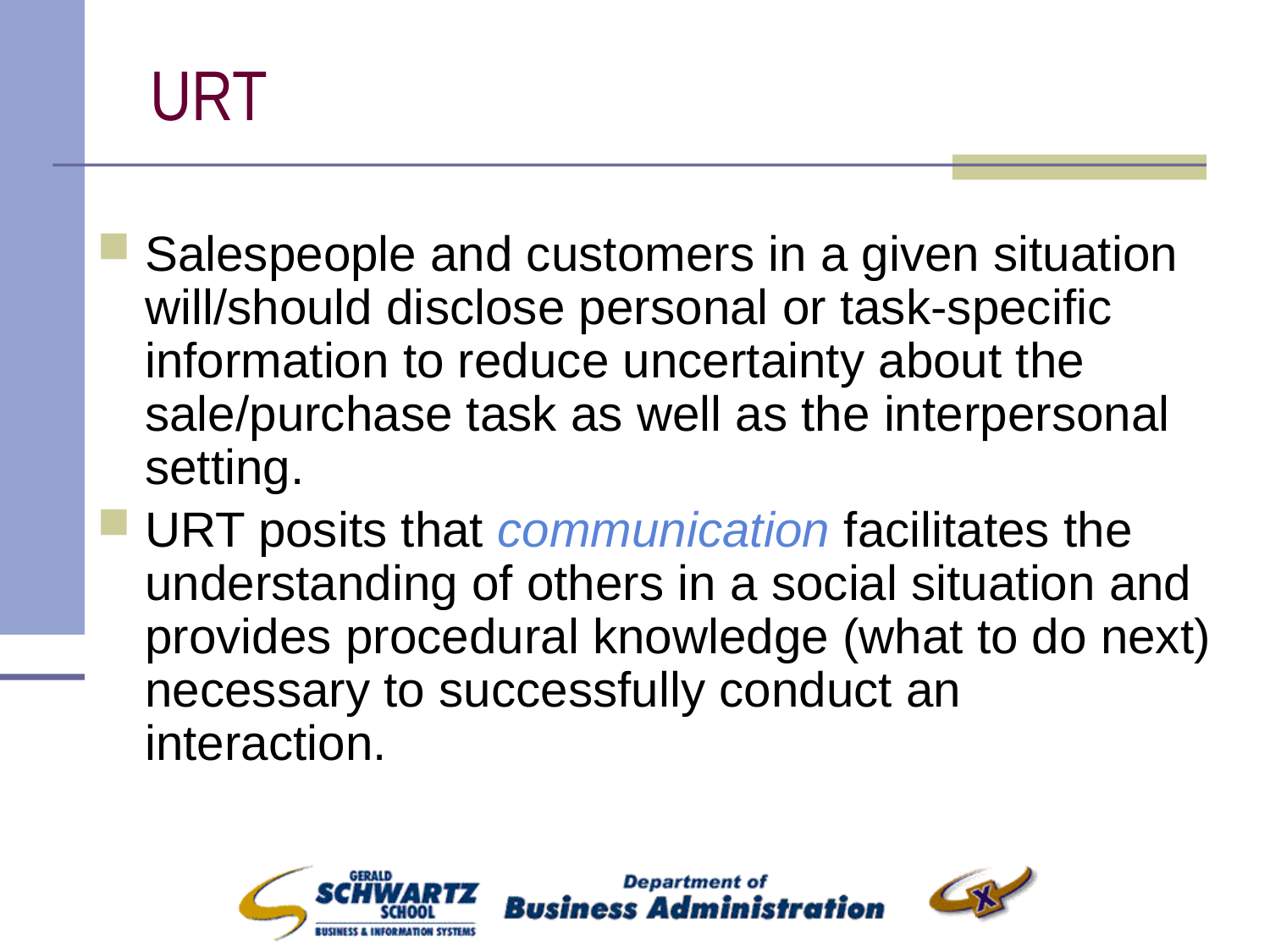

# URT
Salespeople and customers in a given situation will/should disclose personal or task-specific information to reduce uncertainty about the sale/purchase task as well as the interpersonal setting.
URT posits that communication facilitates the understanding of others in a social situation and provides procedural knowledge (what to do next) necessary to successfully conduct an interaction.